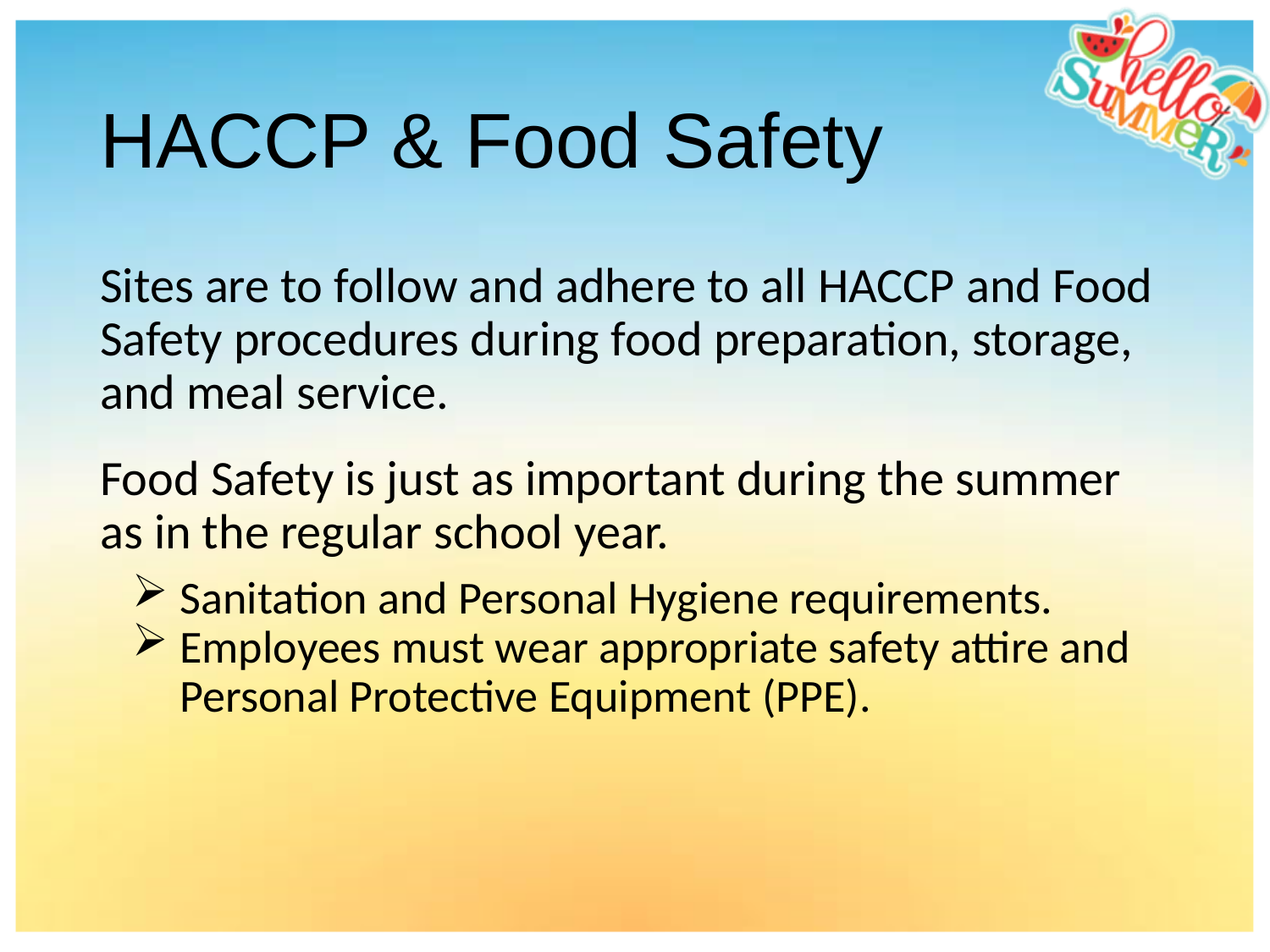

# HACCP & Food Safety
Sites are to follow and adhere to all HACCP and Food Safety procedures during food preparation, storage, and meal service.

Food Safety is just as important during the summer as in the regular school year.

Sanitation and Personal Hygiene requirements.
Employees must wear appropriate safety attire and Personal Protective Equipment (PPE).